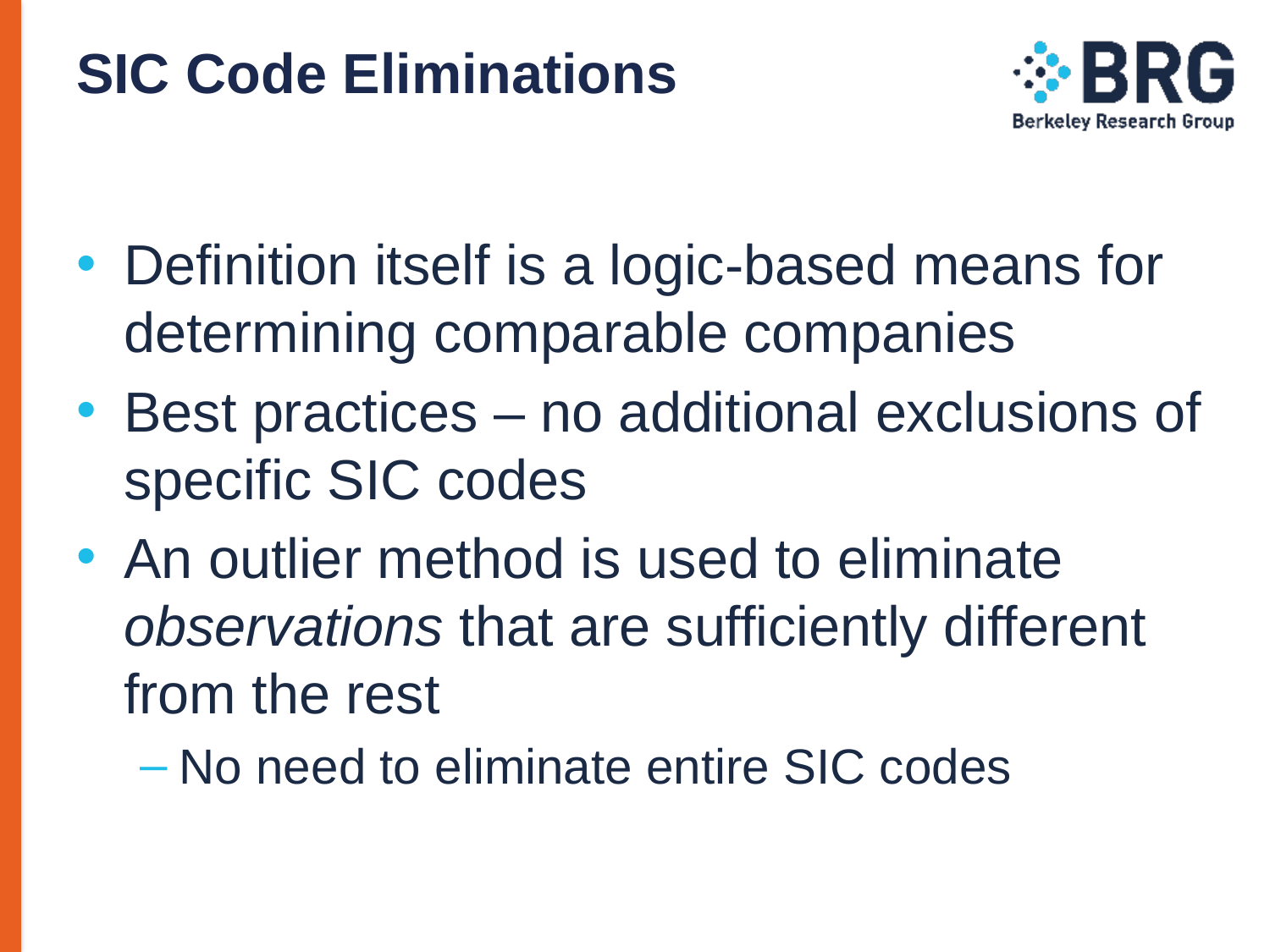

# SIC Code Eliminations
Definition itself is a logic-based means for determining comparable companies
Best practices – no additional exclusions of specific SIC codes
An outlier method is used to eliminate observations that are sufficiently different from the rest
No need to eliminate entire SIC codes